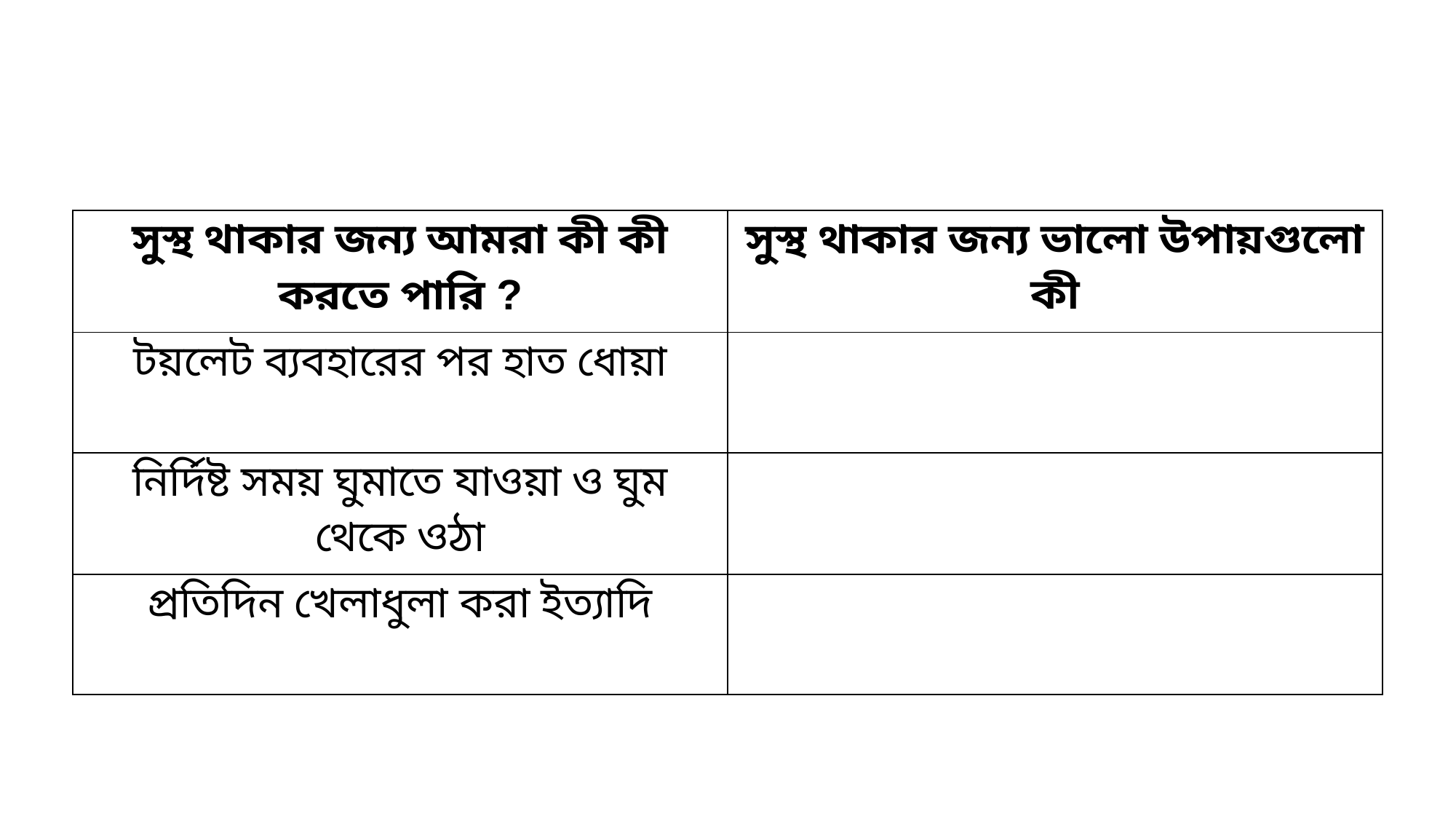

| সুস্থ থাকার জন্য আমরা কী কী করতে পারি ? | সুস্থ থাকার জন্য ভালো উপায়গুলো কী |
| --- | --- |
| টয়লেট ব্যবহারের পর হাত ধোয়া |  |
| নির্দিষ্ট সময় ঘুমাতে যাওয়া ও ঘুম থেকে ওঠা |  |
| প্রতিদিন খেলাধুলা করা ইত্যাদি |  |